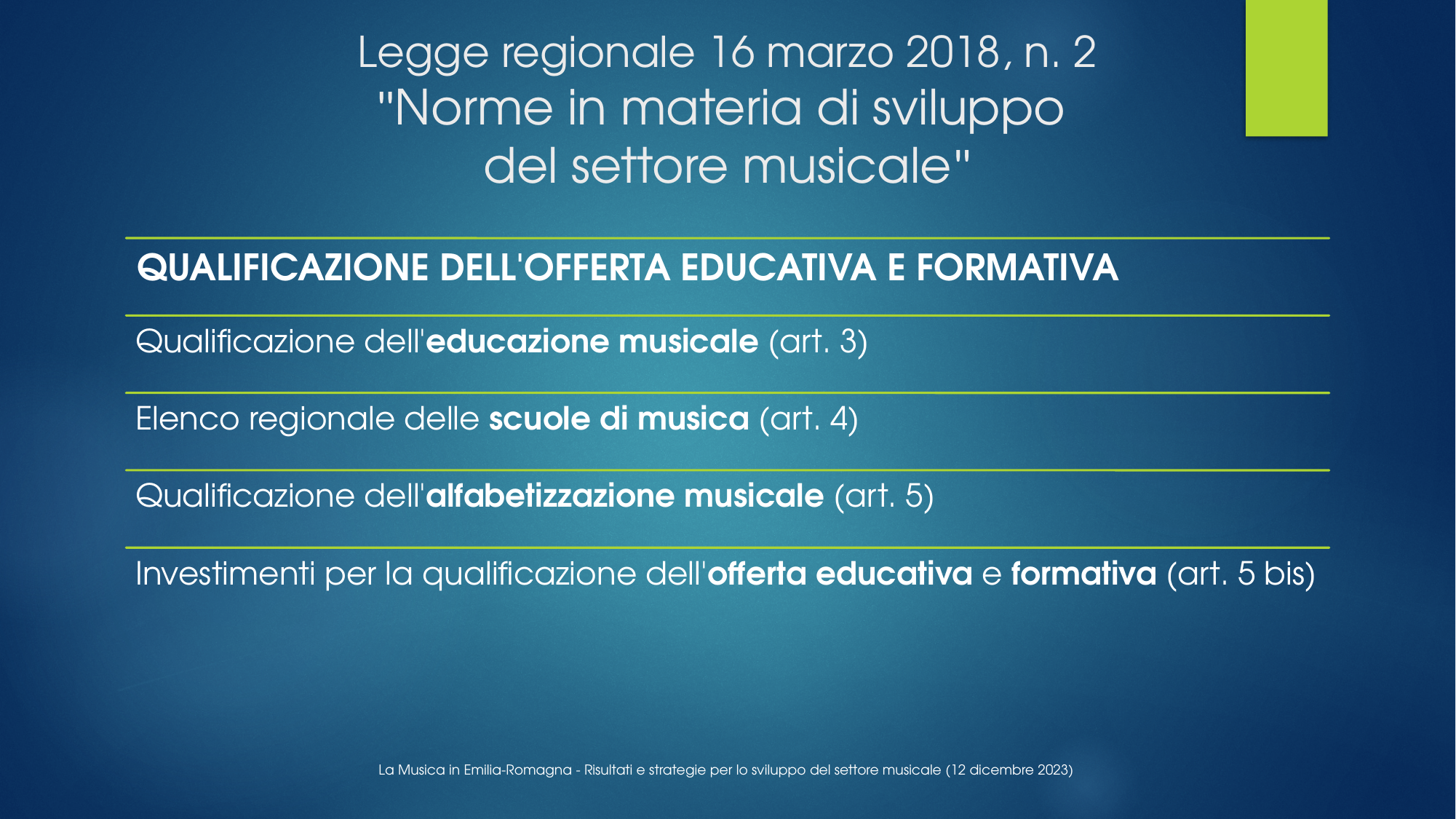

# Legge regionale 16 marzo 2018, n. 2 "Norme in materia di sviluppo del settore musicale"
QUALIFICAZIONE DELL'OFFERTA EDUCATIVA E FORMATIVA
Qualificazione dell'educazione musicale (art. 3)
Elenco regionale delle scuole di musica (art. 4)
Qualificazione dell'alfabetizzazione musicale (art. 5)
Investimenti per la qualificazione dell'offerta educativa e formativa (art. 5 bis)
La Musica in Emilia-Romagna - Risultati e strategie per lo sviluppo del settore musicale (12 dicembre 2023)